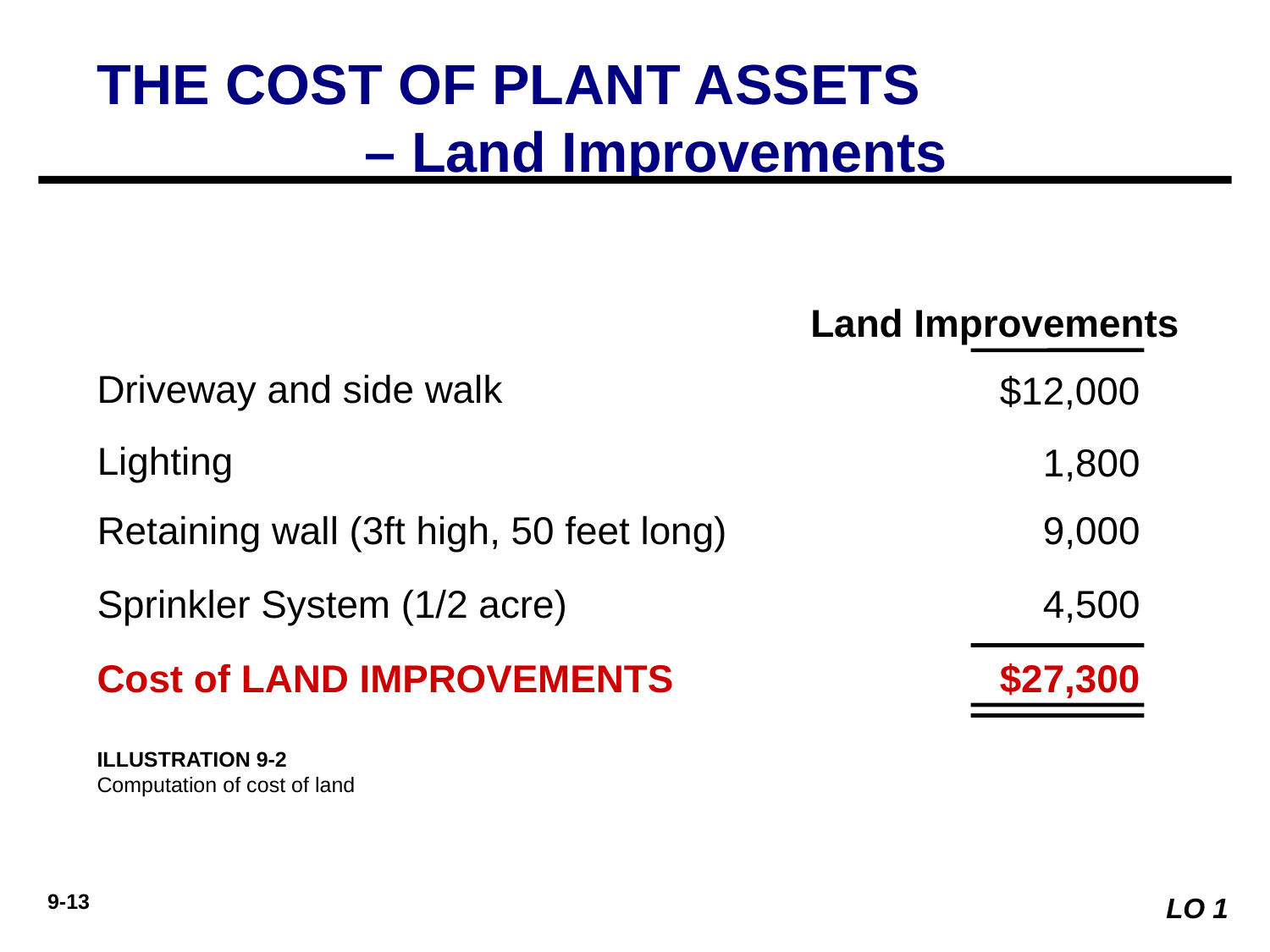

THE COST OF PLANT ASSETS
– Land Improvements

Land Improvements

Driveway and side walk
$12,000
Lighting
1,800
Retaining wall (3ft high, 50 feet long)
 9,000
Sprinkler System (1/2 acre)
 4,500
Cost of LAND IMPROVEMENTS
$27,300

ILLUSTRATION 9-2
Computation of cost of land
LO 1